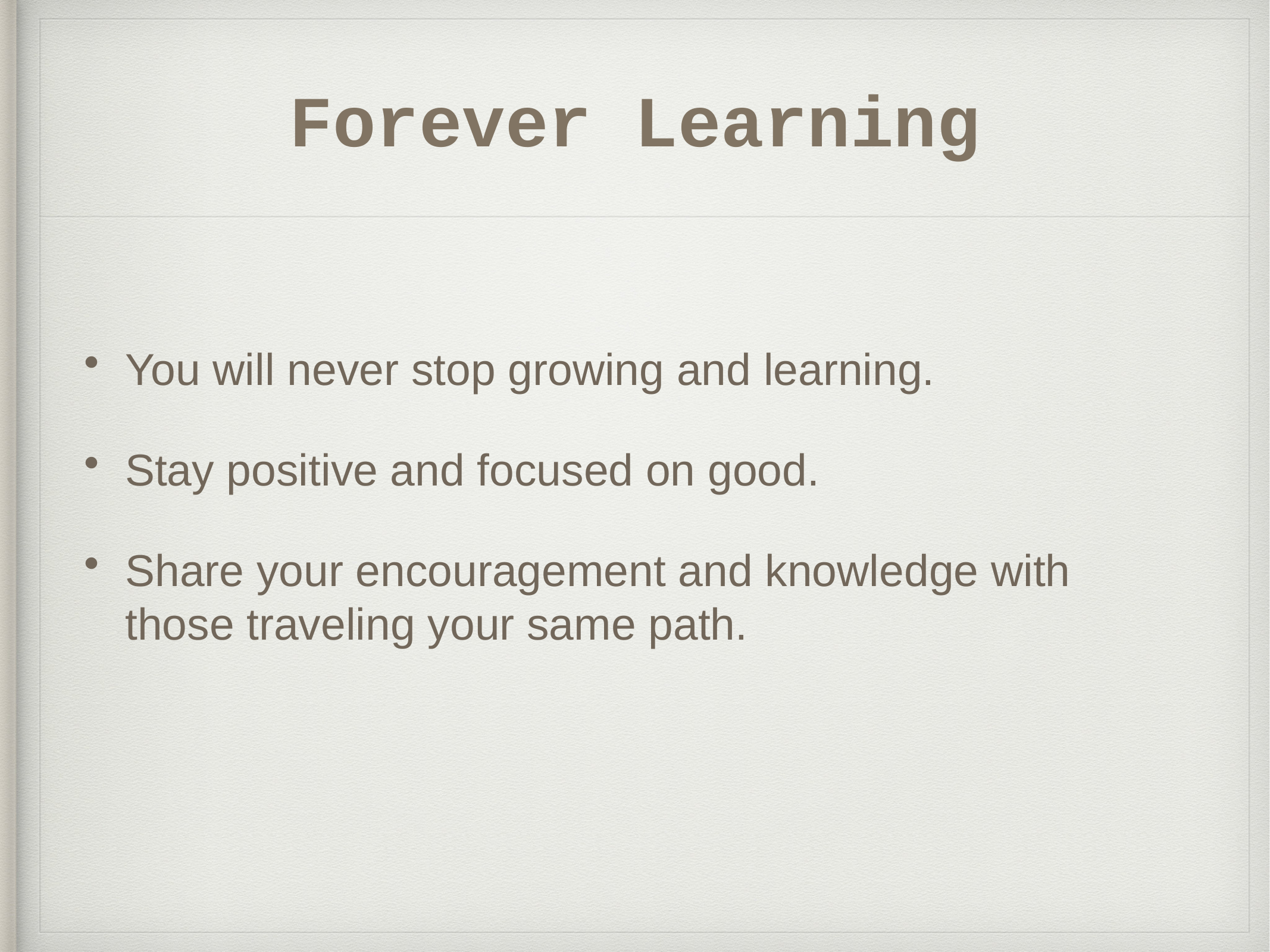

# Forever Learning
You will never stop growing and learning.
Stay positive and focused on good.
Share your encouragement and knowledge with those traveling your same path.